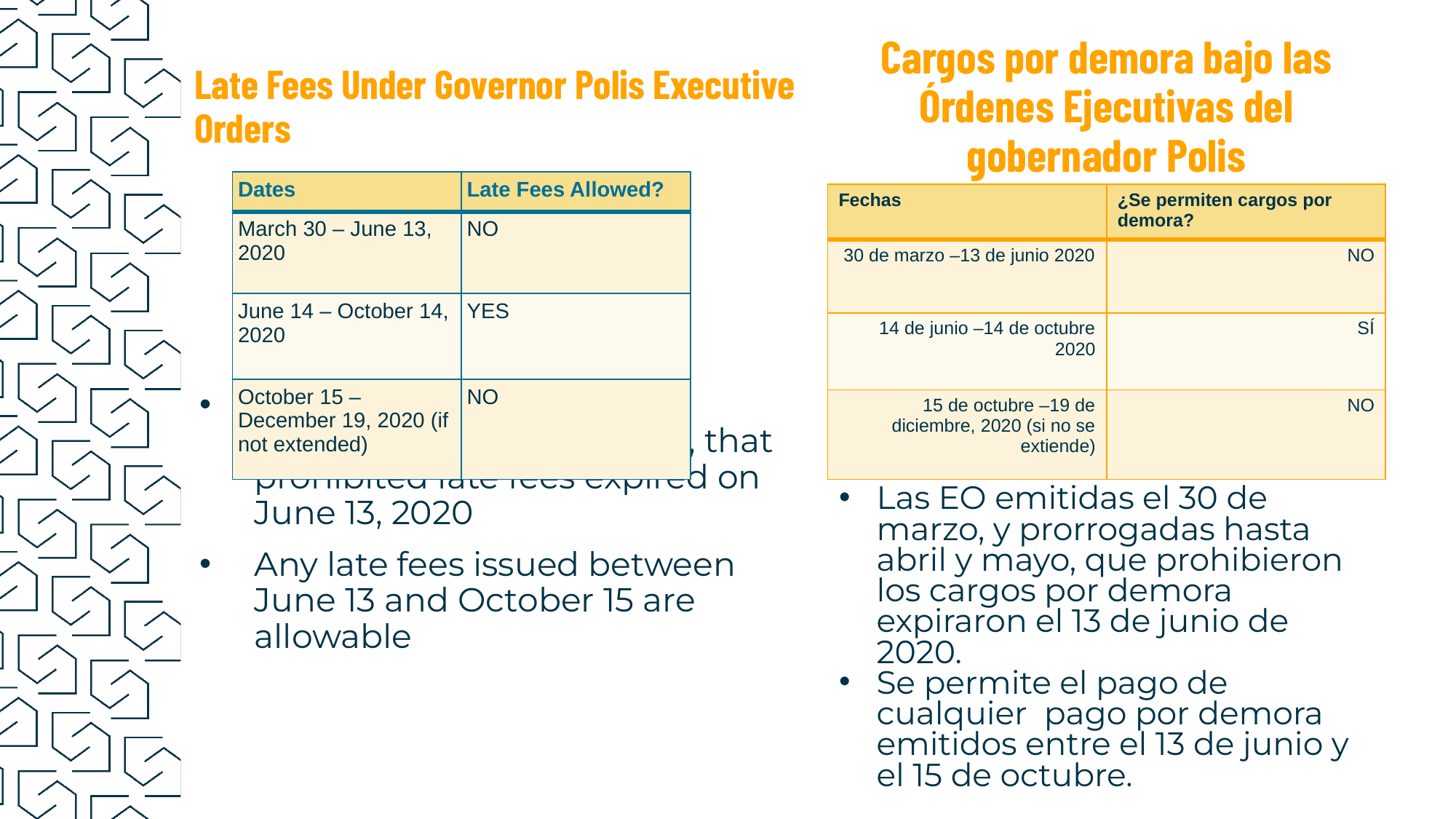

Cargos por demora bajo las Órdenes Ejecutivas del gobernador Polis
# Late Fees Under Governor Polis Executive Orders

EOs issued March 30, and extended in April and May, that prohibited late fees expired on June 13, 2020
Any late fees issued between June 13 and October 15 are allowable
| Dates | Late Fees Allowed? |
| --- | --- |
| March 30 – June 13, 2020 | NO |
| June 14 – October 14, 2020 | YES |
| October 15 – December 19, 2020 (if not extended) | NO |
| Fechas | ¿Se permiten cargos por demora? |
| --- | --- |
| 30 de marzo –13 de junio 2020 | NO |
| 14 de junio –14 de octubre 2020 | SÍ |
| 15 de octubre –19 de diciembre, 2020 (si no se extiende) | NO |
Las EO emitidas el 30 de marzo, y prorrogadas hasta abril y mayo, que prohibieron los cargos por demora expiraron el 13 de junio de 2020.
Se permite el pago de cualquier  pago por demora emitidos entre el 13 de junio y el 15 de octubre.